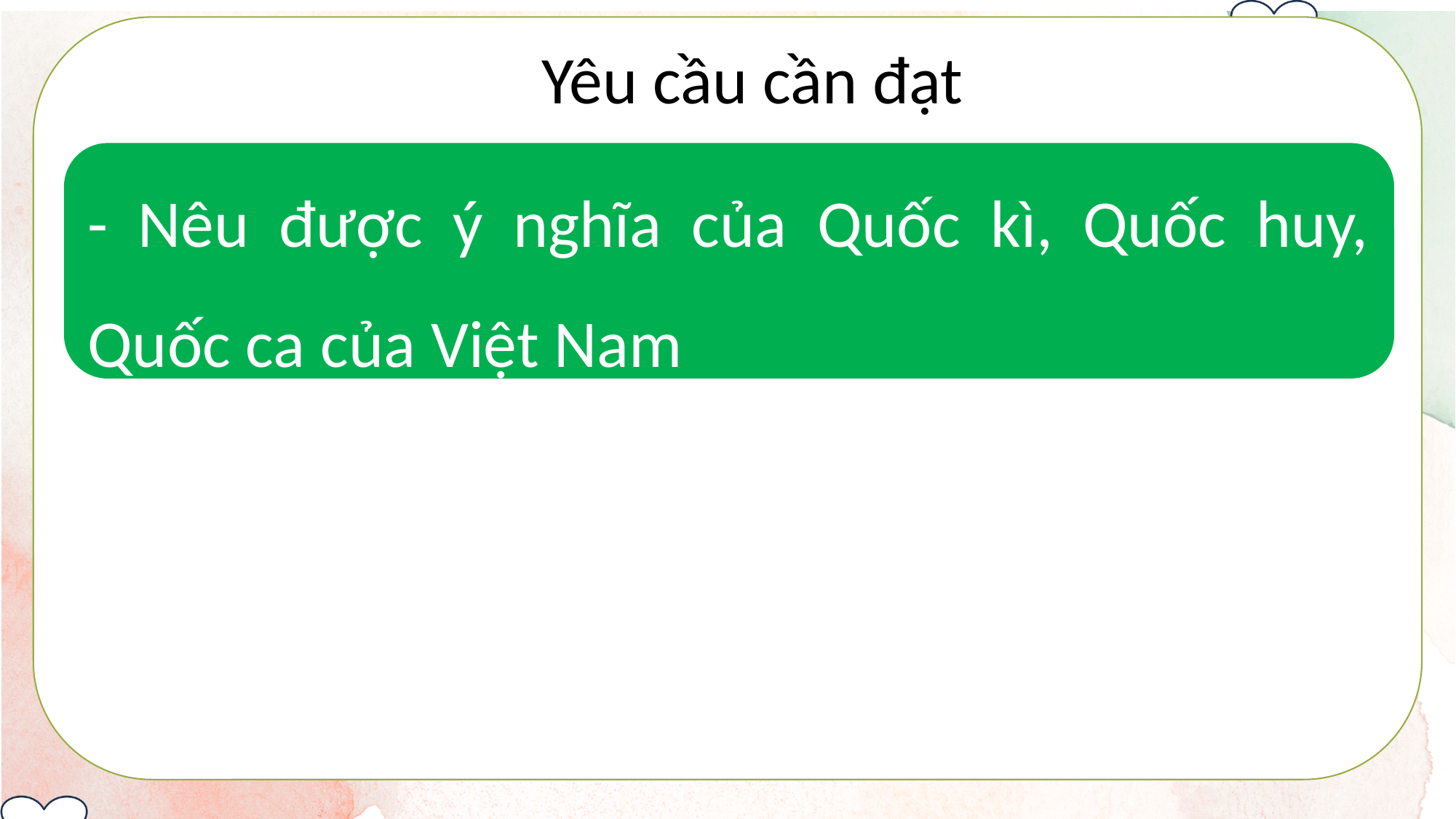

Yêu cầu cần đạt
- Nêu được ý nghĩa của Quốc kì, Quốc huy, Quốc ca của Việt Nam